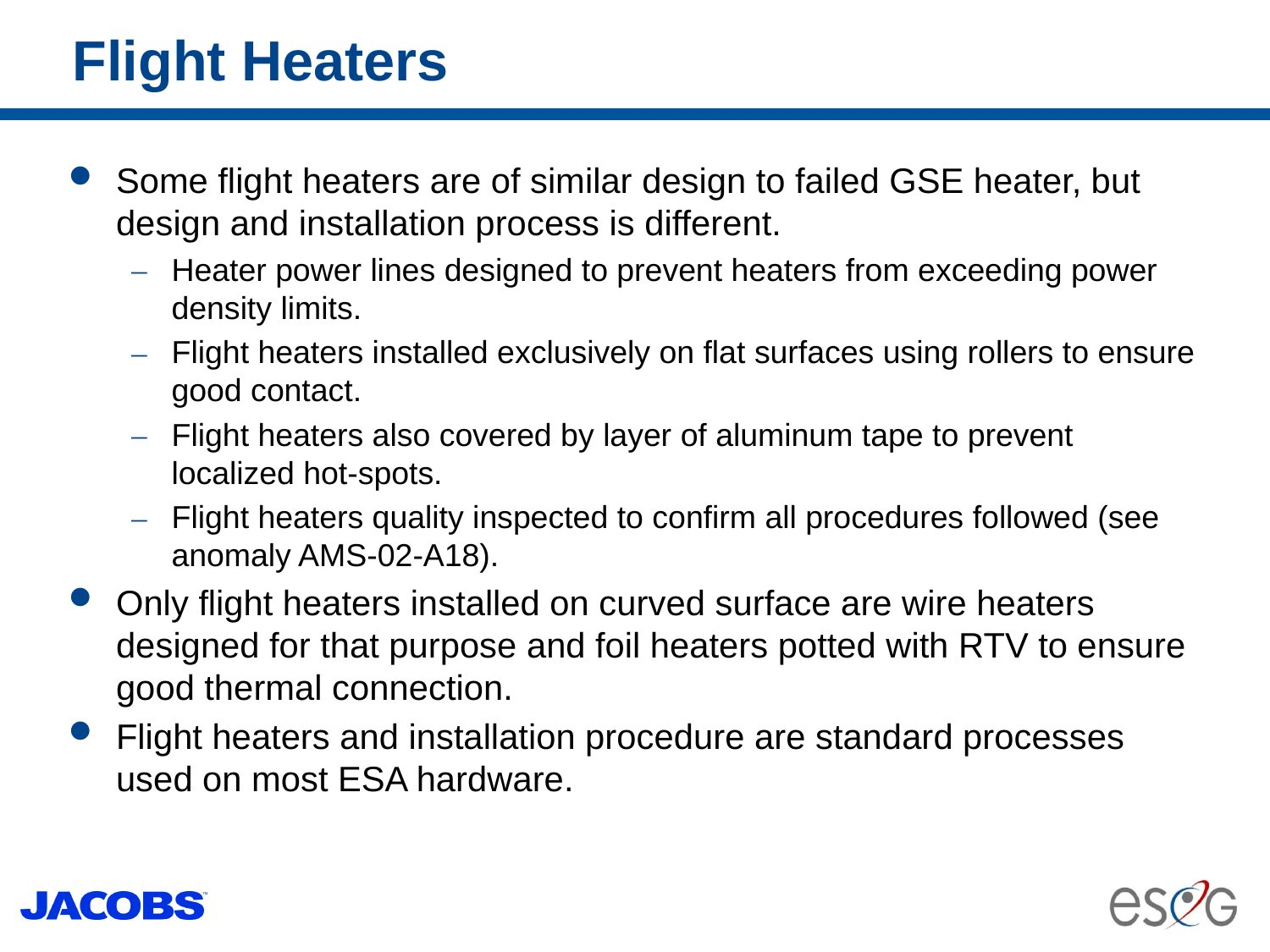

# Flight Heaters
Some flight heaters are of similar design to failed GSE heater, but design and installation process is different.
Heater power lines designed to prevent heaters from exceeding power density limits.
Flight heaters installed exclusively on flat surfaces using rollers to ensure good contact.
Flight heaters also covered by layer of aluminum tape to prevent localized hot-spots.
Flight heaters quality inspected to confirm all procedures followed (see anomaly AMS-02-A18).
Only flight heaters installed on curved surface are wire heaters designed for that purpose and foil heaters potted with RTV to ensure good thermal connection.
Flight heaters and installation procedure are standard processes used on most ESA hardware.